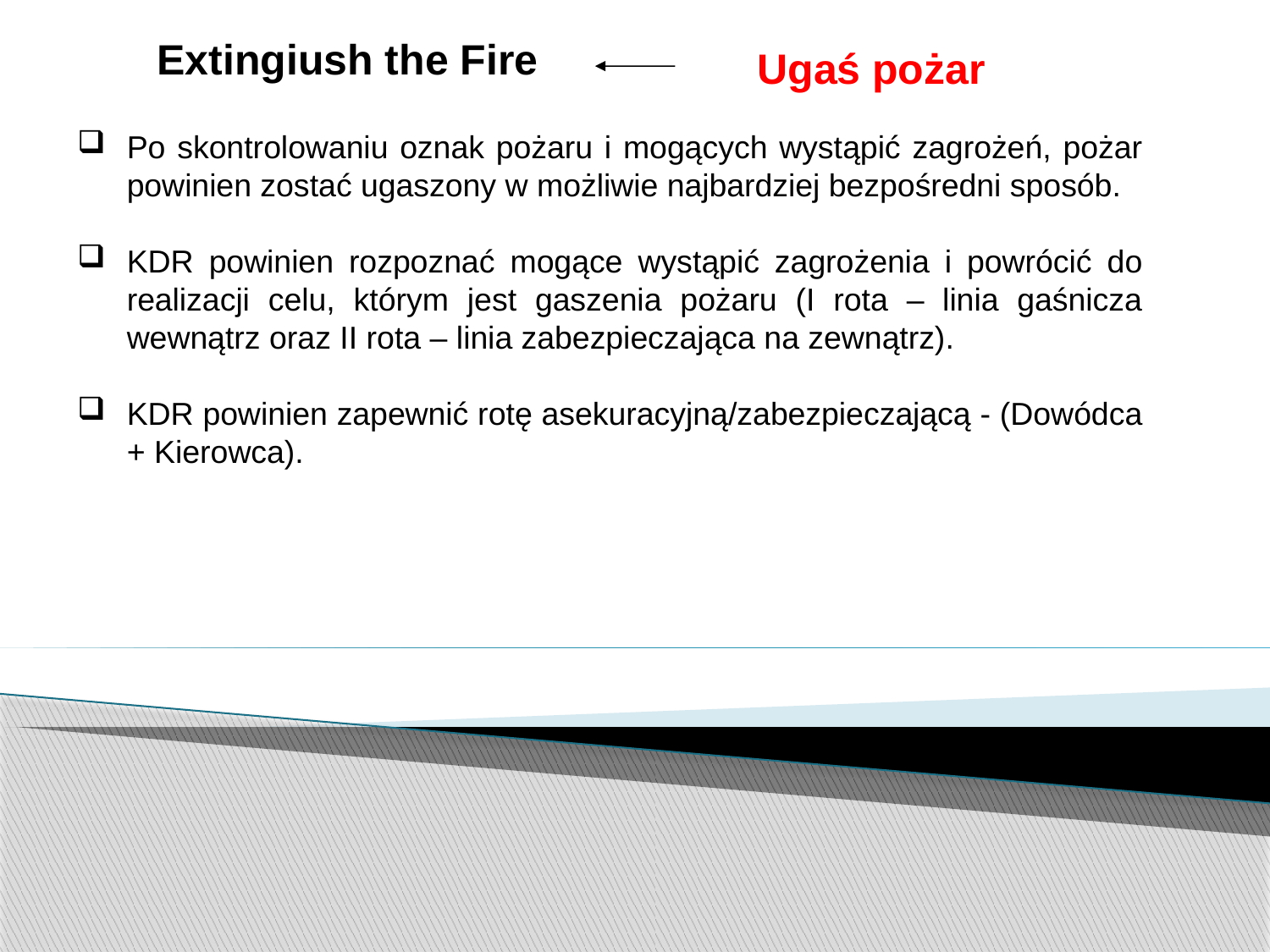

Extingiush the Fire
Ugaś pożar

Po skontrolowaniu oznak pożaru i mogących wystąpić zagrożeń, pożar powinien zostać ugaszony w możliwie najbardziej bezpośredni sposób.

KDR powinien rozpoznać mogące wystąpić zagrożenia i powrócić do realizacji celu, którym jest gaszenia pożaru (I rota – linia gaśnicza wewnątrz oraz II rota – linia zabezpieczająca na zewnątrz).

KDR powinien zapewnić rotę asekuracyjną/zabezpieczającą - (Dowódca + Kierowca).